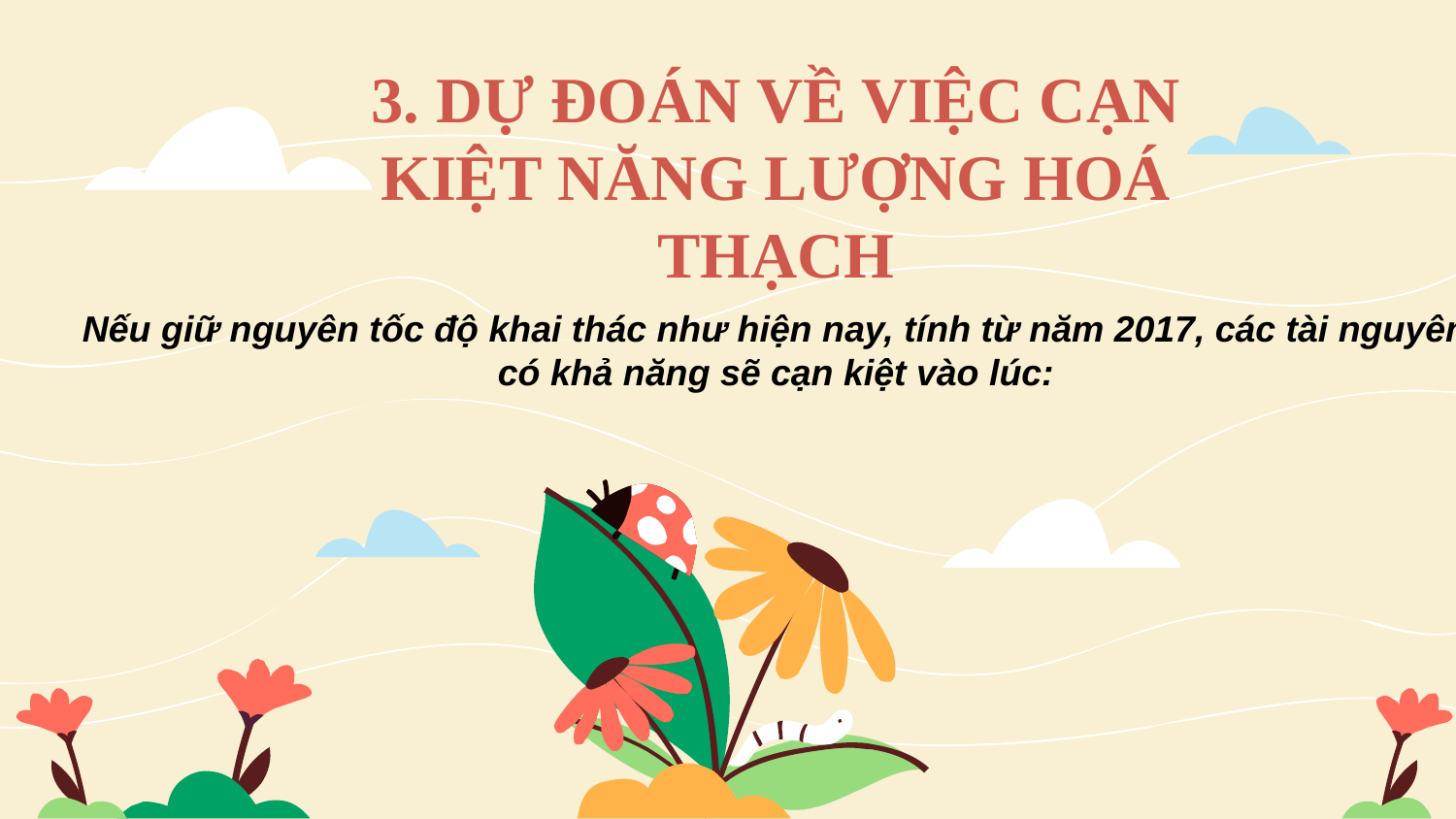

# 3. DỰ ĐOÁN VỀ VIỆC CẠN KIỆT NĂNG LƯỢNG HOÁ THẠCH
Nếu giữ nguyên tốc độ khai thác như hiện nay, tính từ năm 2017, các tài nguyên có khả năng sẽ cạn kiệt vào lúc: